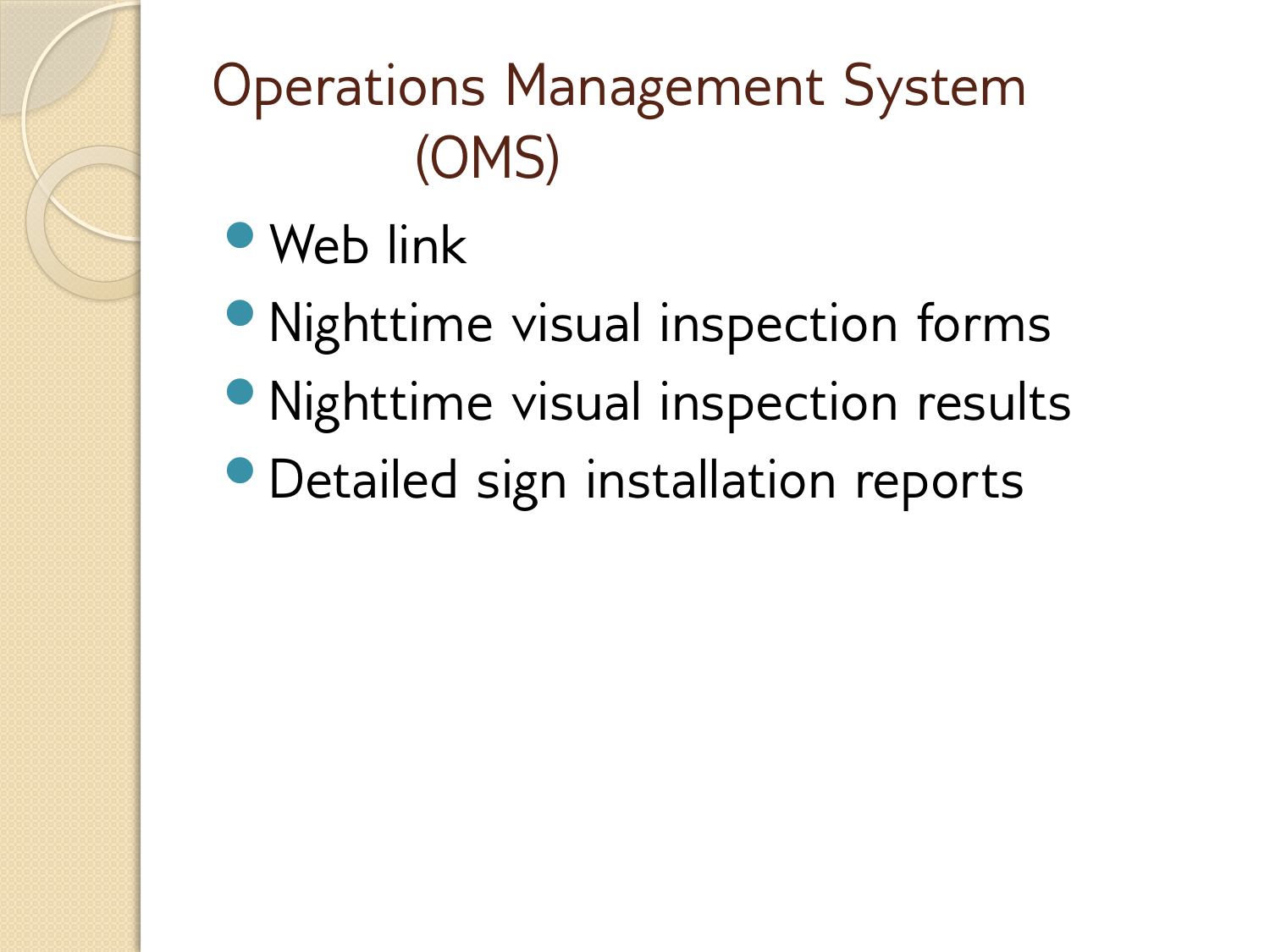

# Operations Management System 				(OMS)
Web link
Nighttime visual inspection forms
Nighttime visual inspection results
Detailed sign installation reports